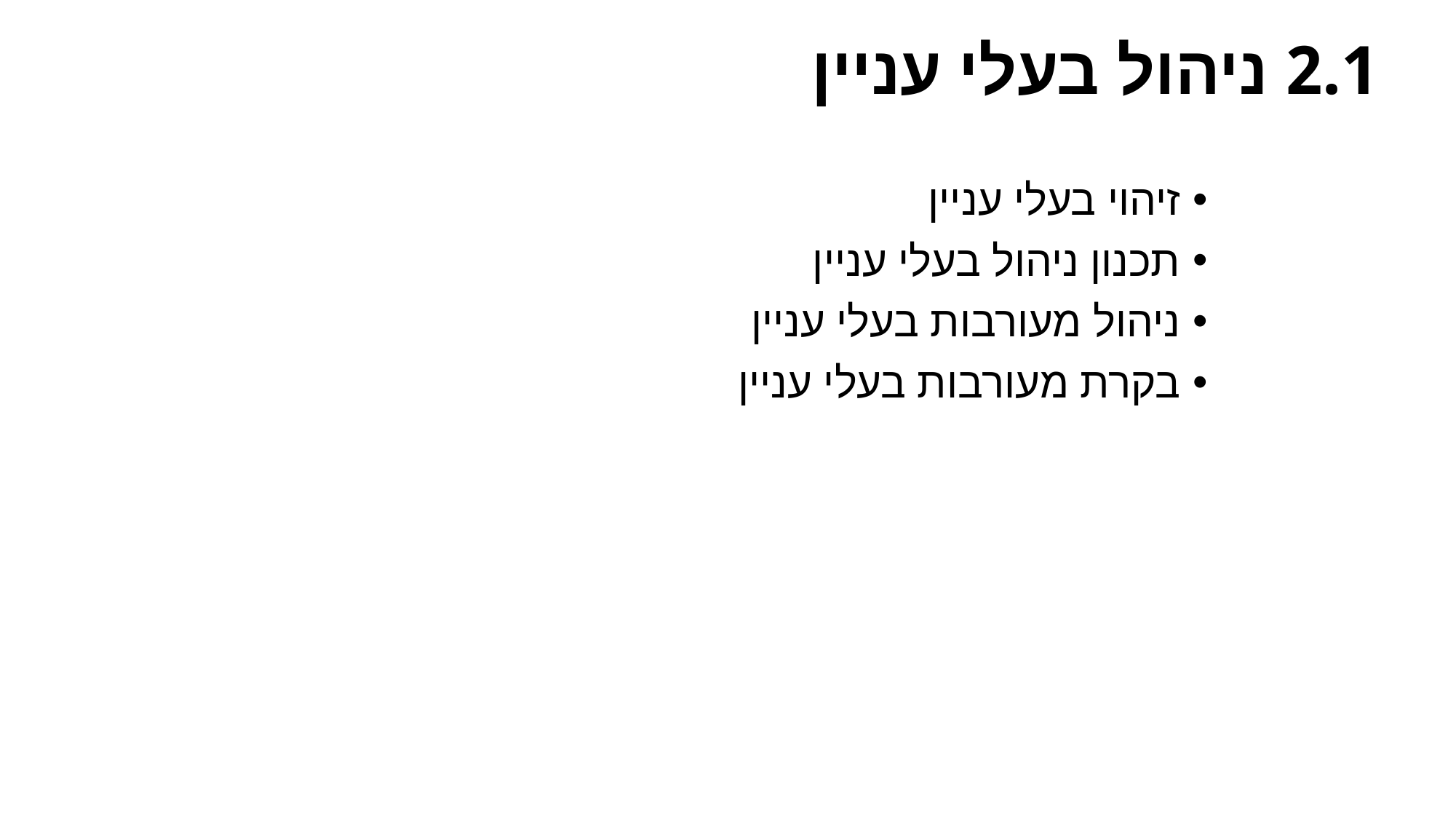

# 2.1 ניהול בעלי עניין
זיהוי בעלי עניין
תכנון ניהול בעלי עניין
ניהול מעורבות בעלי עניין
בקרת מעורבות בעלי עניין